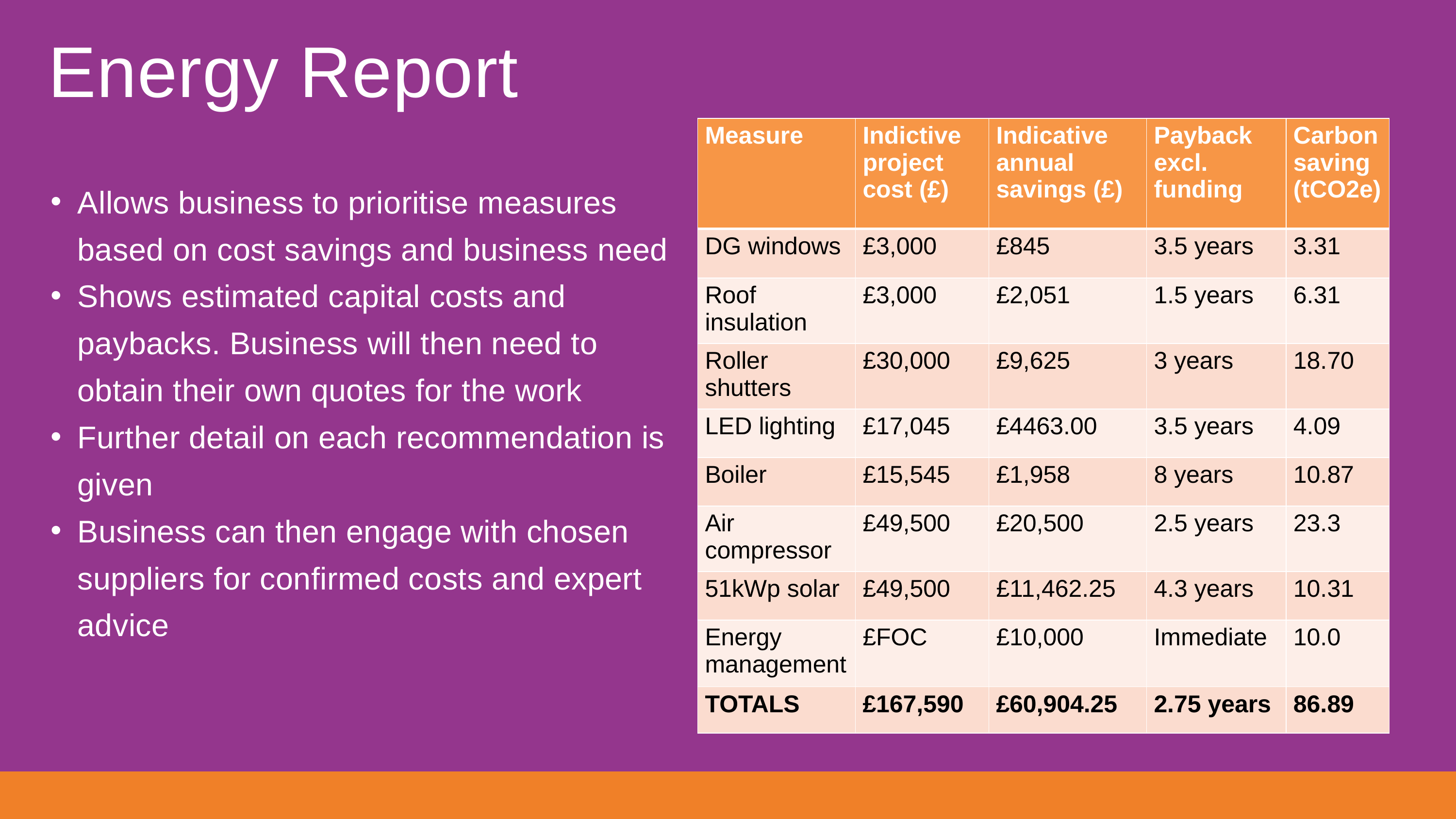

Energy Report
| Measure | Indictive project cost (£) | Indicative annual savings (£) | Payback excl. funding | Carbon saving (tCO2e) |
| --- | --- | --- | --- | --- |
| DG windows | £3,000 | £845 | 3.5 years | 3.31 |
| Roof insulation | £3,000 | £2,051 | 1.5 years | 6.31 |
| Roller shutters | £30,000 | £9,625 | 3 years | 18.70 |
| LED lighting | £17,045 | £4463.00 | 3.5 years | 4.09 |
| Boiler | £15,545 | £1,958 | 8 years | 10.87 |
| Air compressor | £49,500 | £20,500 | 2.5 years | 23.3 |
| 51kWp solar | £49,500 | £11,462.25 | 4.3 years | 10.31 |
| Energy management | £FOC | £10,000 | Immediate | 10.0 |
| TOTALS | £167,590 | £60,904.25 | 2.75 years | 86.89 |
Allows business to prioritise measures based on cost savings and business need
Shows estimated capital costs and paybacks. Business will then need to obtain their own quotes for the work
Further detail on each recommendation is given
Business can then engage with chosen suppliers for confirmed costs and expert advice